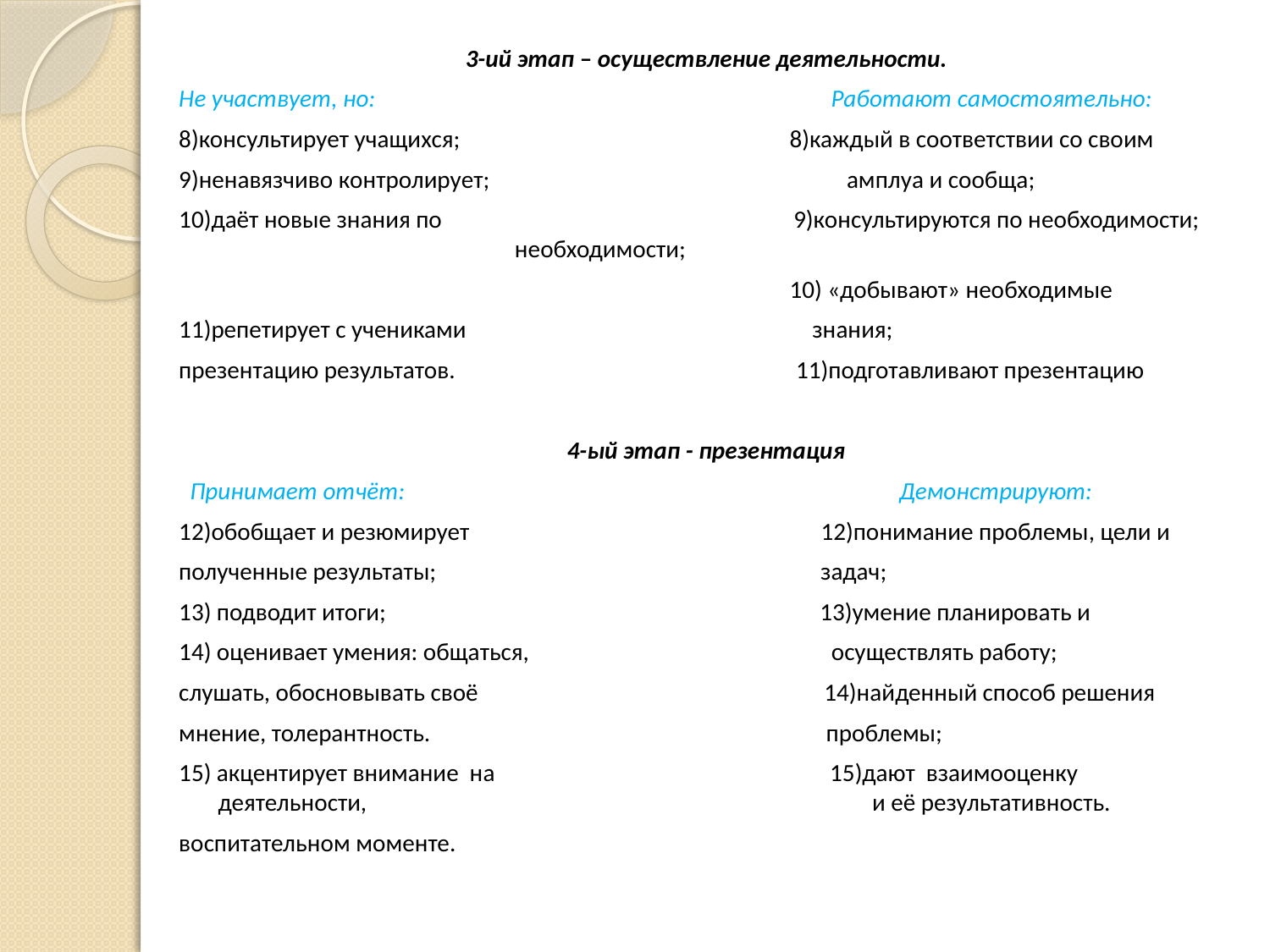

#
 3-ий этап – осуществление деятельности.
Не участвует, но:                                                                                   Работают самостоятельно:
8)консультирует учащихся;                                                            8)каждый в соответствии со своим
9)ненавязчиво контролирует;                                                                 амплуа и сообща;
10)даёт новые знания по                                                                9)консультируются по необходимости;                                                            необходимости;
                                                                                                               10) «добывают» необходимые
11)репетирует с учениками                                                               знания;
презентацию результатов.                                                              11)подготавливают презентацию

 4-ый этап - презентация
  Принимает отчёт:                                                                                          Демонстрируют:
12)обобщает и резюмирует                                                                12)понимание проблемы, цели и
полученные результаты;                                                                      задач;
13) подводит итоги;                                                                               13)умение планировать и
14) оценивает умения: общаться,                                                       осуществлять работу;
слушать, обосновывать своё                                                               14)найденный способ решения
мнение, толерантность.                                                                        проблемы;
15) акцентирует внимание  на                                                             15)дают  взаимооценку деятельности,                                                                                            и её результативность.
воспитательном моменте.